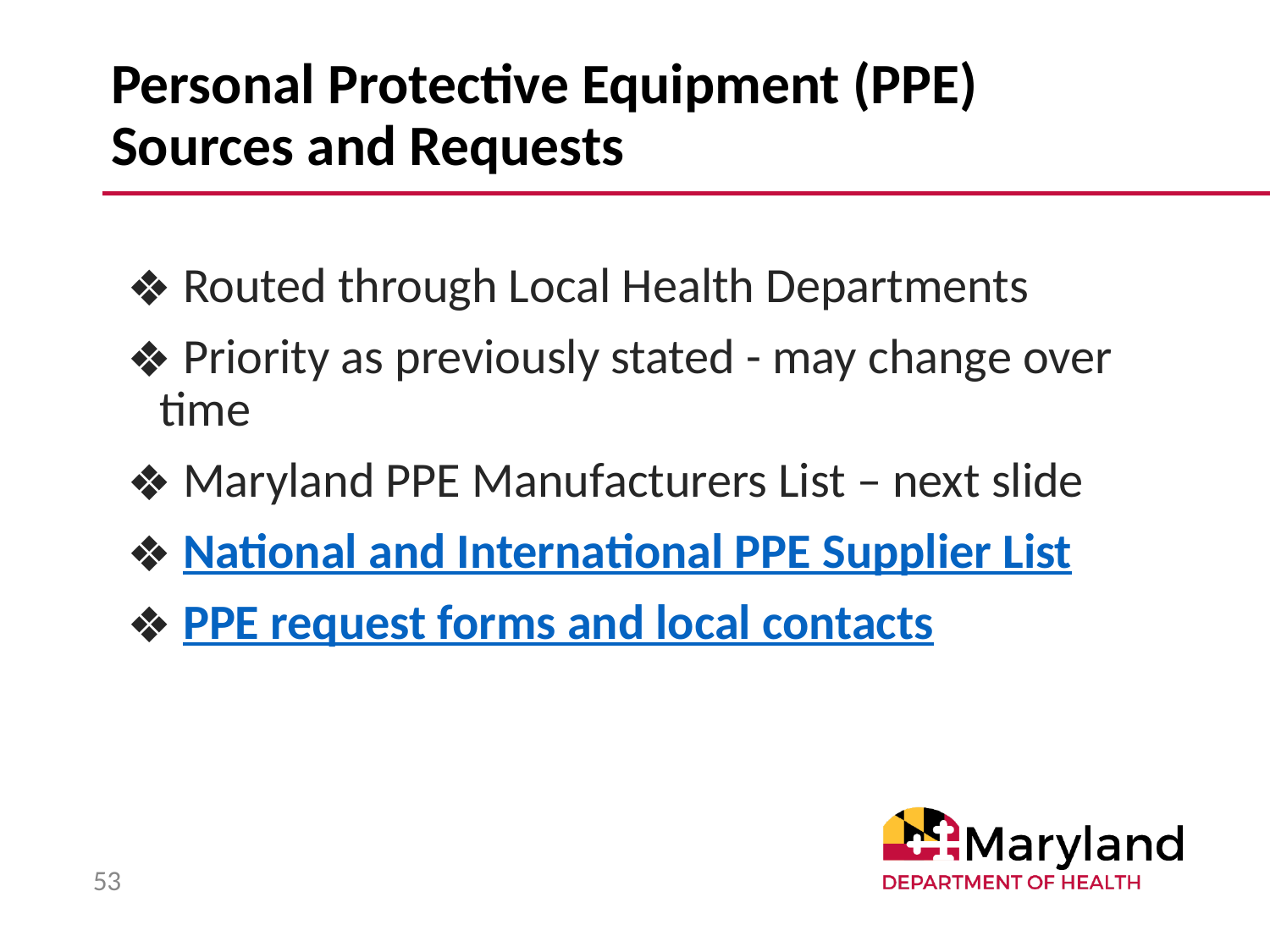

# Personal Protective Equipment (PPE) Sources and Requests
 Routed through Local Health Departments
 Priority as previously stated - may change over time
 Maryland PPE Manufacturers List – next slide
 National and International PPE Supplier List
 PPE request forms and local contacts
53